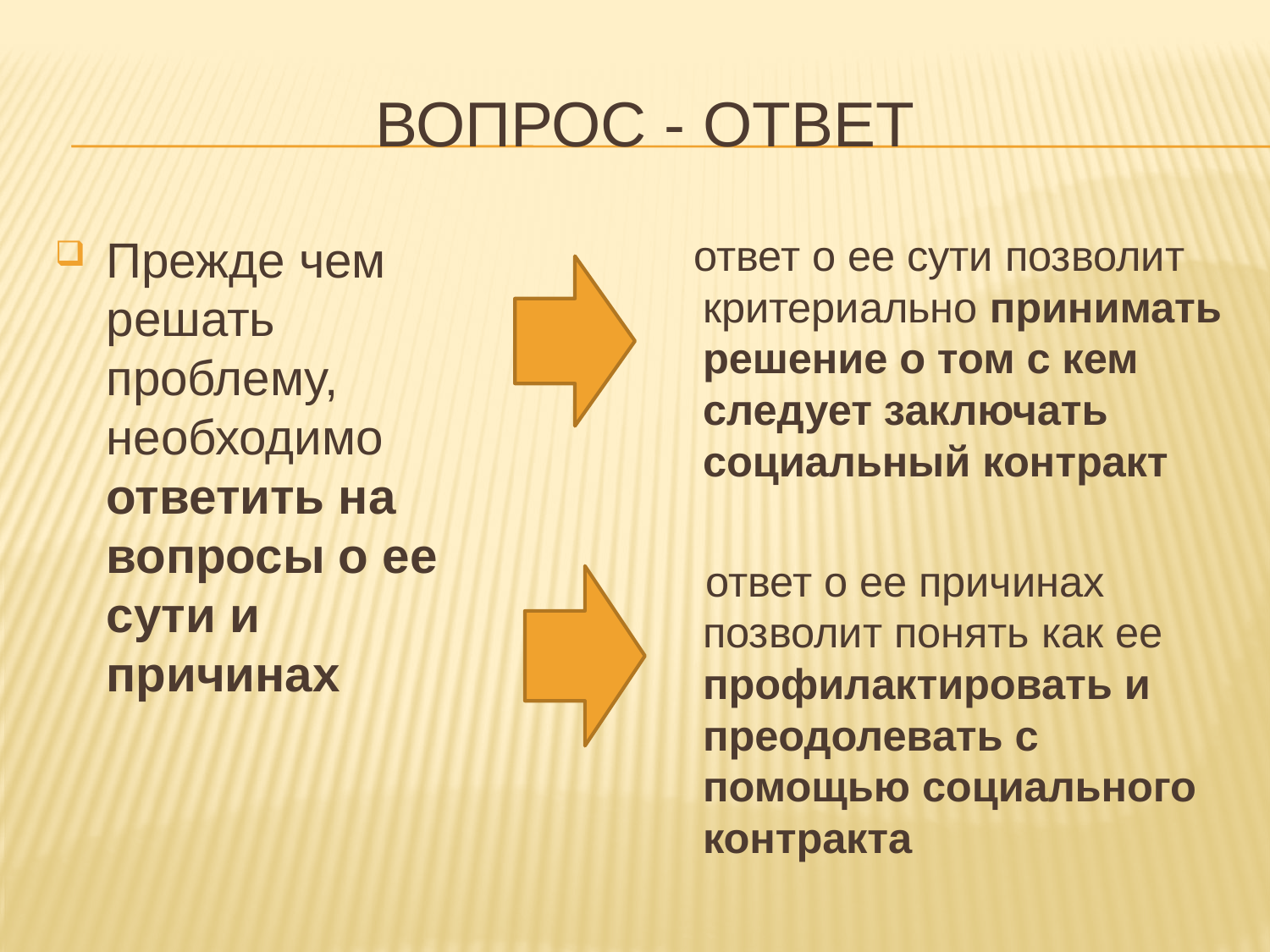

# Вопрос - ответ
Прежде чем решать проблему, необходимо ответить на вопросы о ее сути и причинах

   ответ о ее сути позволит критериально принимать решение о том с кем следует заключать социальный контракт

    ответ о ее причинах позволит понять как ее профилактировать и преодолевать с помощью социального контракта